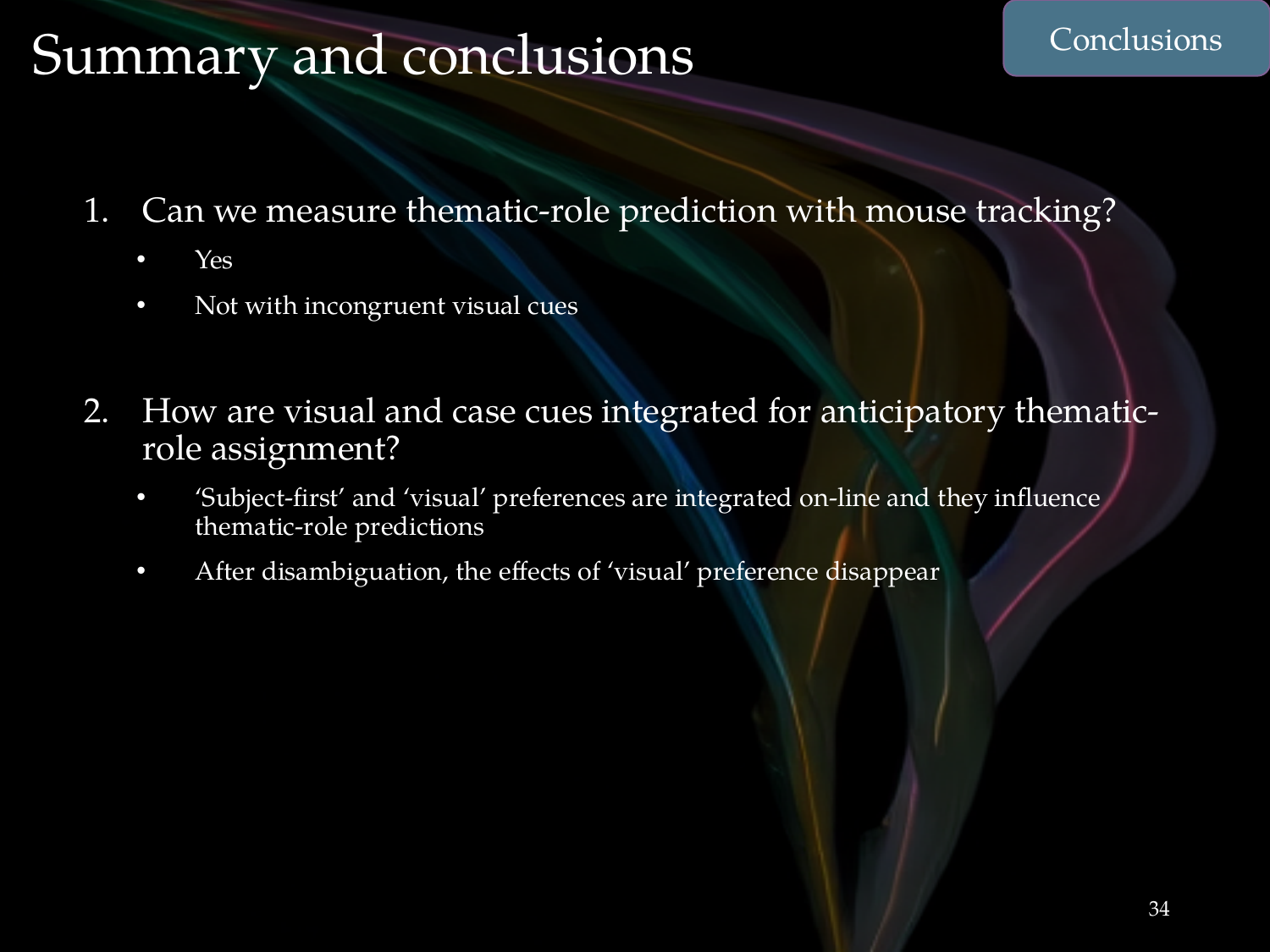

Conclusions
# Summary and conclusions

Can we measure thematic-role prediction with mouse tracking?
Yes
Not with incongruent visual cues

How are visual and case cues integrated for anticipatory thematic-role assignment?
‘Subject-first’ and ‘visual’ preferences are integrated on-line and they influence thematic-role predictions
After disambiguation, the effects of ‘visual’ preference disappear
34